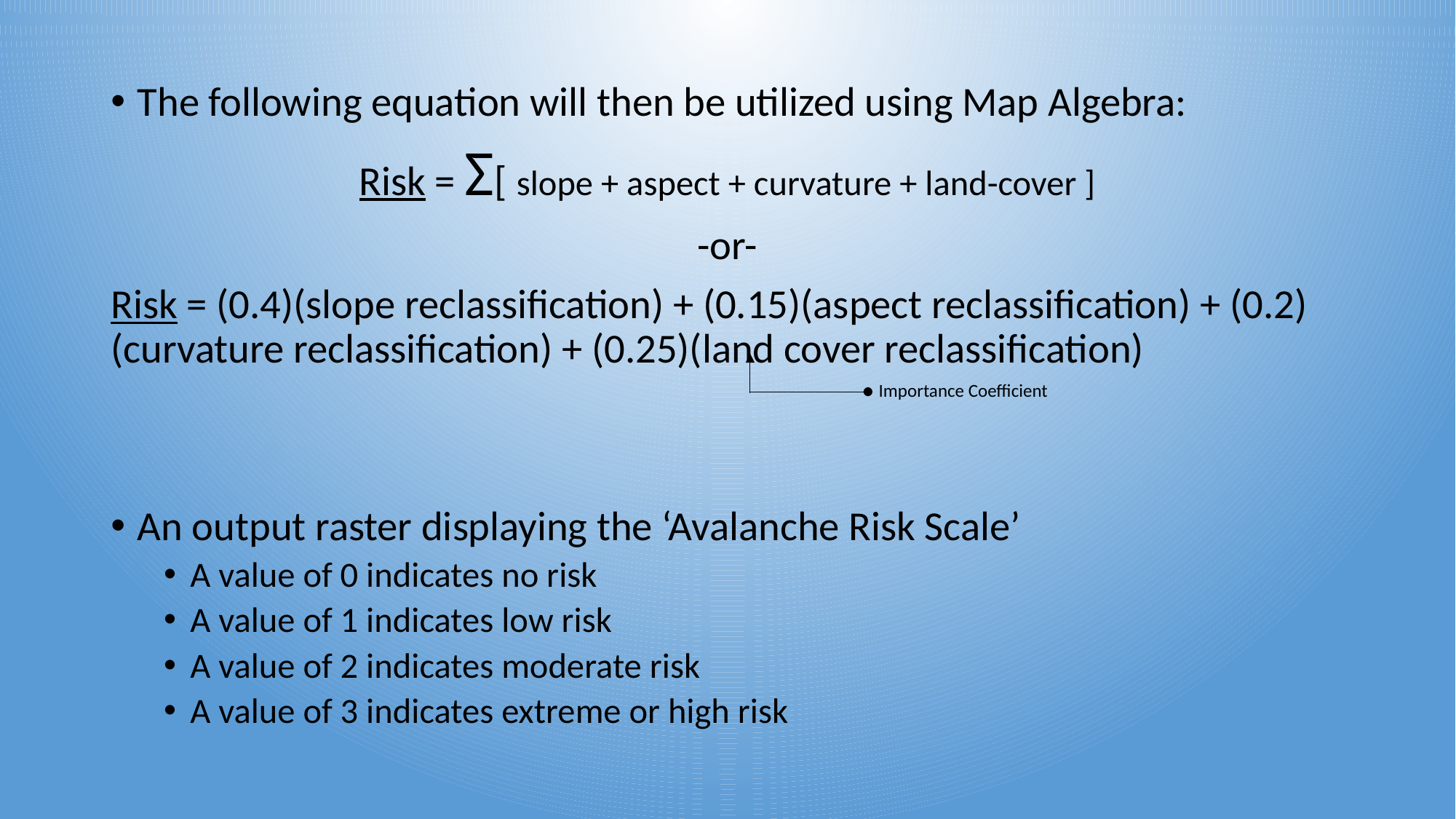

The following equation will then be utilized using Map Algebra:
Risk = Σ[ slope + aspect + curvature + land-cover ]
-or-
Risk = (0.4)(slope reclassification) + (0.15)(aspect reclassification) + (0.2)(curvature reclassification) + (0.25)(land cover reclassification)

An output raster displaying the ‘Avalanche Risk Scale’
A value of 0 indicates no risk
A value of 1 indicates low risk
A value of 2 indicates moderate risk
A value of 3 indicates extreme or high risk
Importance Coefficient